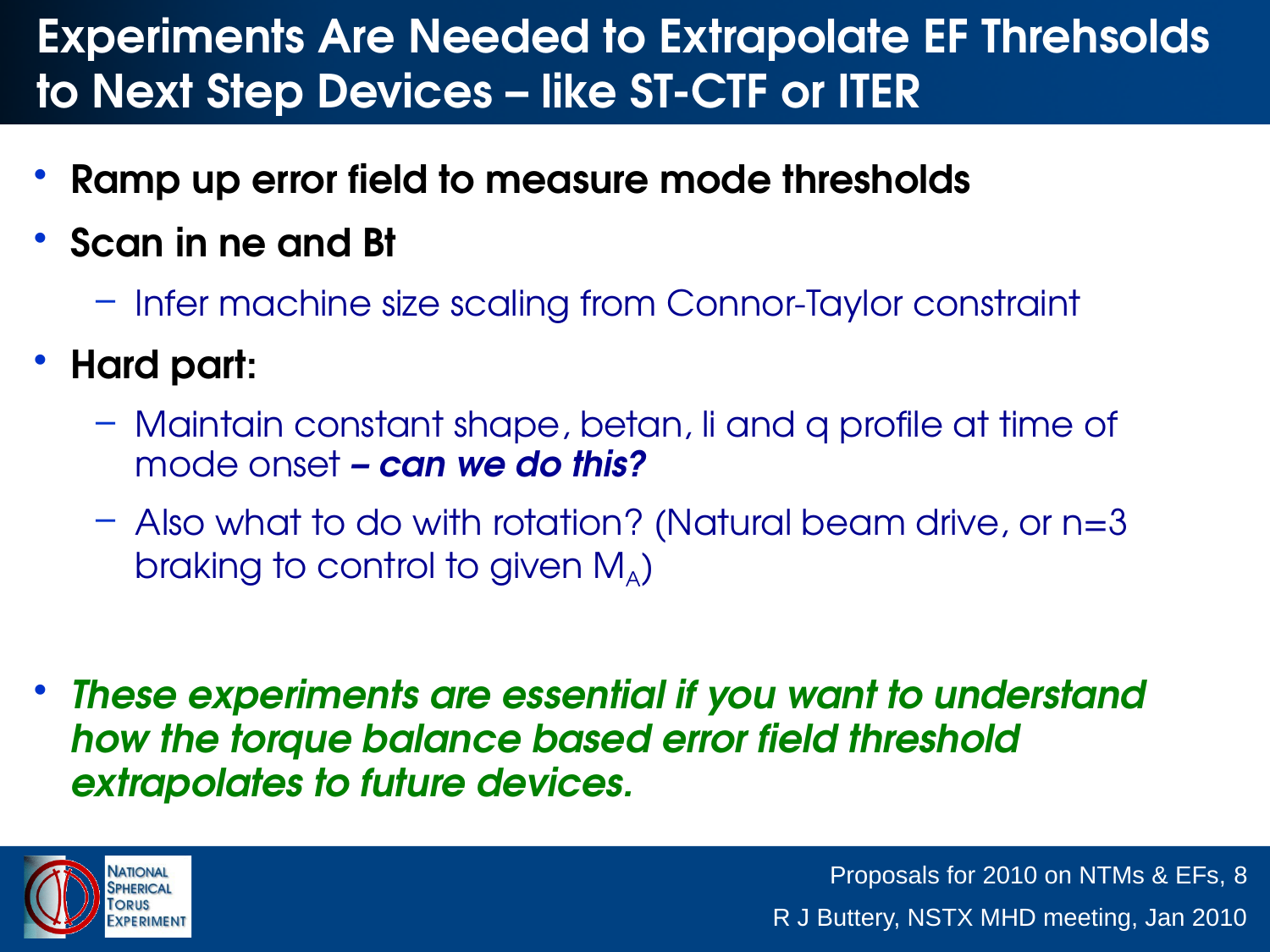

# Experiments Are Needed to Extrapolate EF Threhsolds to Next Step Devices – like ST-CTF or ITER
Ramp up error field to measure mode thresholds
Scan in ne and Bt
Infer machine size scaling from Connor-Taylor constraint
Hard part:
Maintain constant shape, betan, li and q profile at time of mode onset – can we do this?
Also what to do with rotation? (Natural beam drive, or n=3 braking to control to given MA)

These experiments are essential if you want to understand how the torque balance based error field threshold extrapolates to future devices.